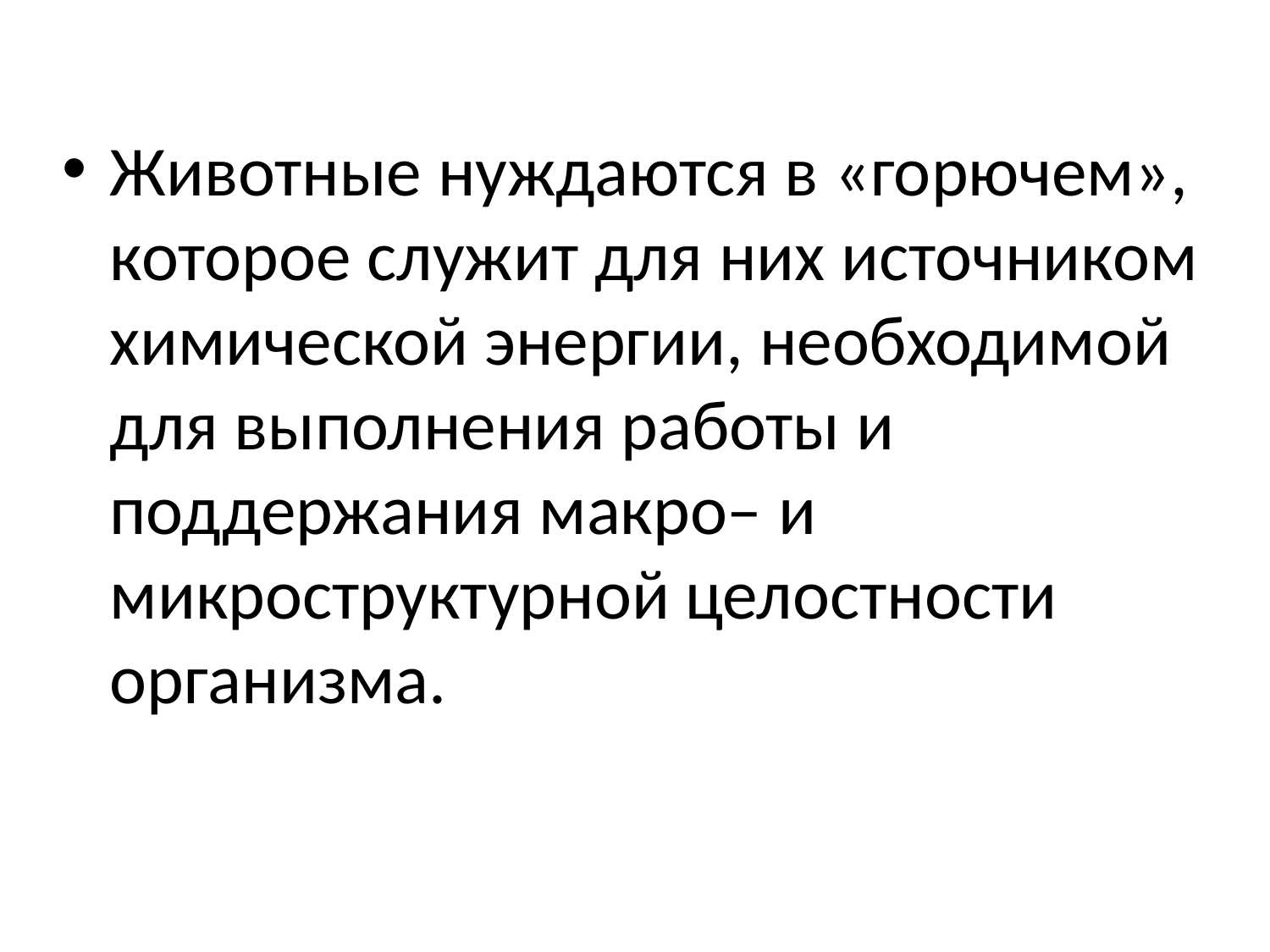

Животные нуждаются в «горючем», которое служит для них источником химической энергии, необходимой для выполнения работы и поддержания макро– и микроструктурной целостности организма.